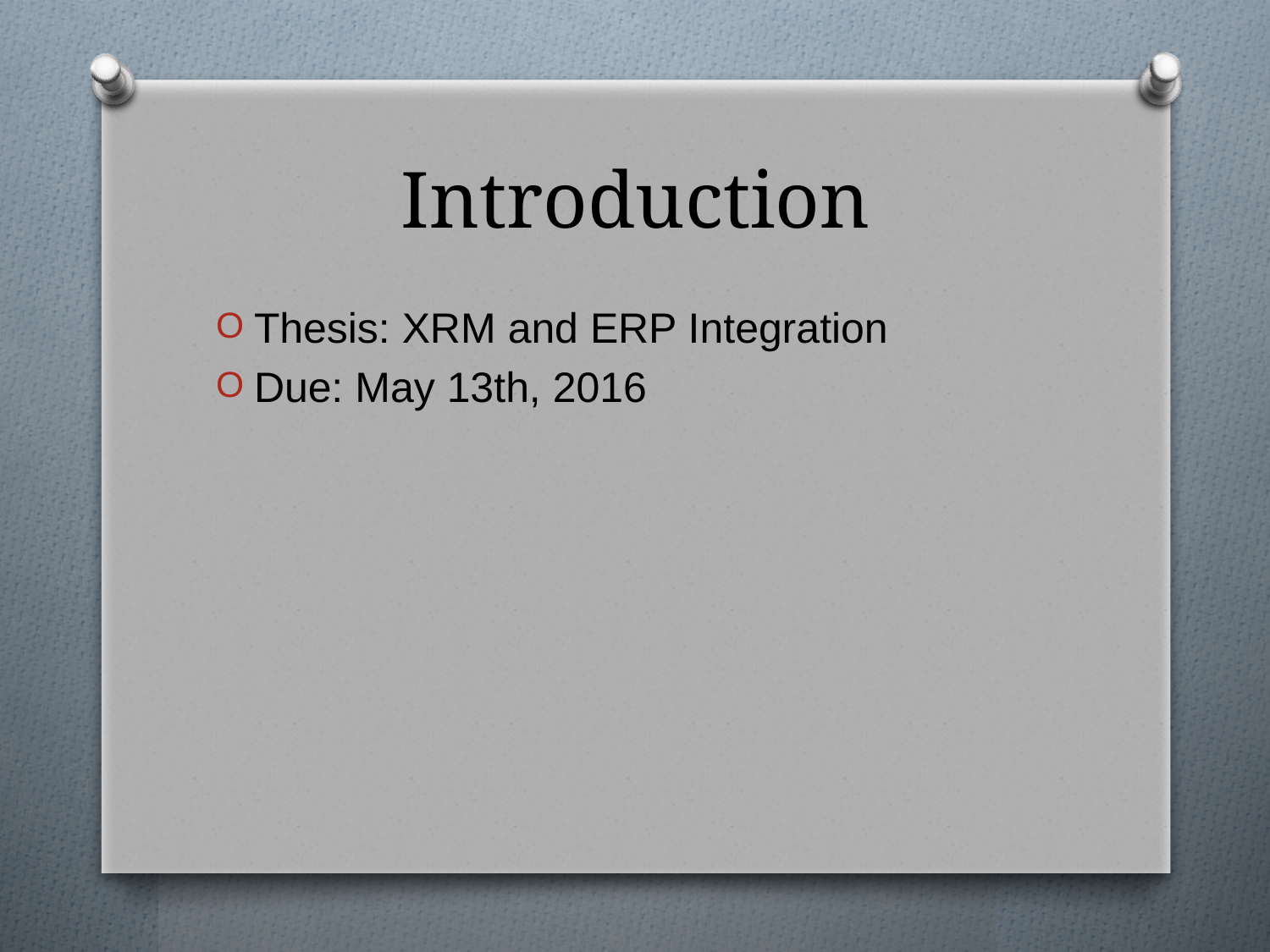

# Introduction
Thesis: XRM and ERP Integration
Due: May 13th, 2016